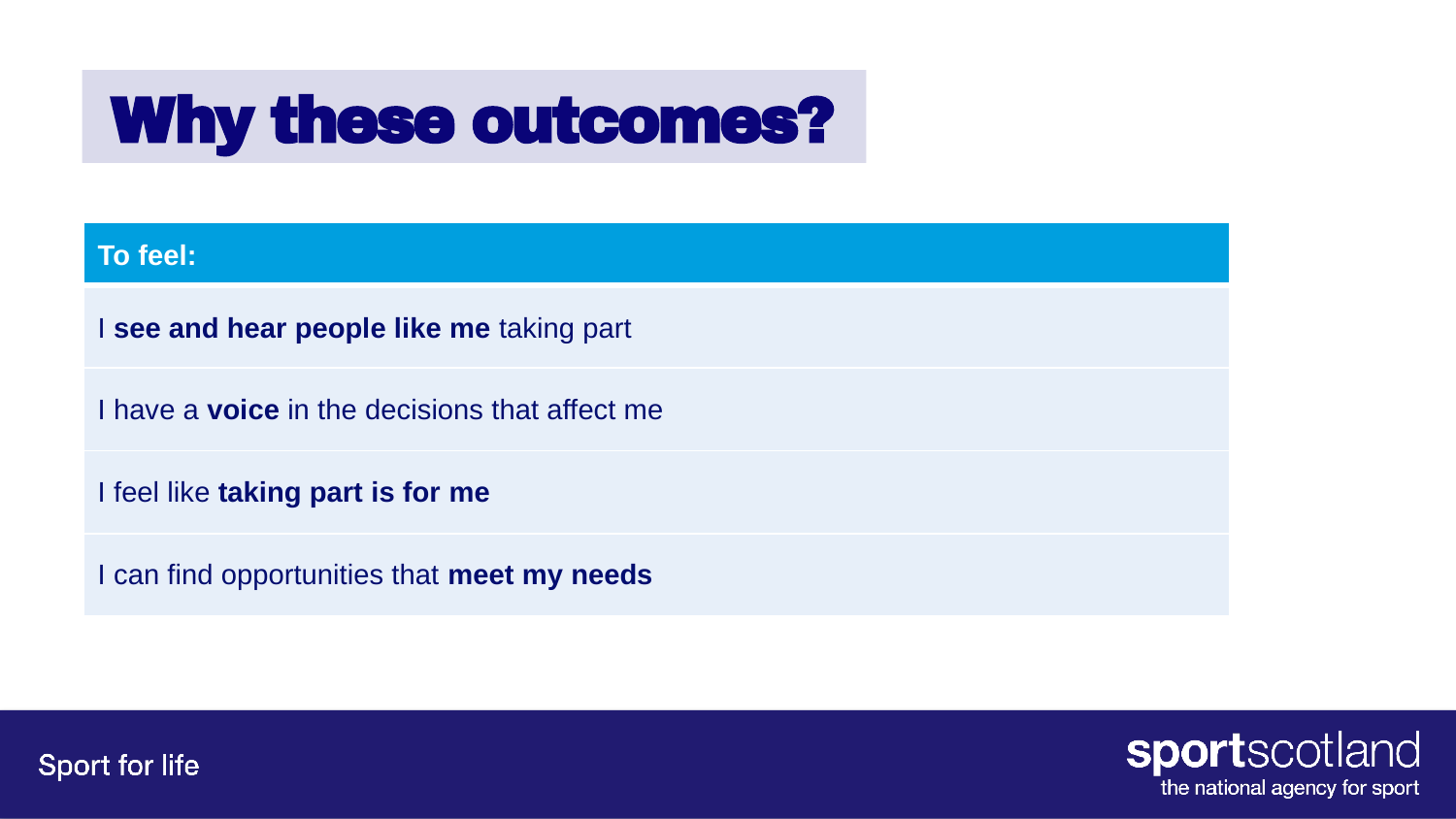

# Why these outcomes?

| To feel: |
| --- |
| I see and hear people like me taking part |
| I have a voice in the decisions that affect me |
| I feel like taking part is for me |
| I can find opportunities that meet my needs |